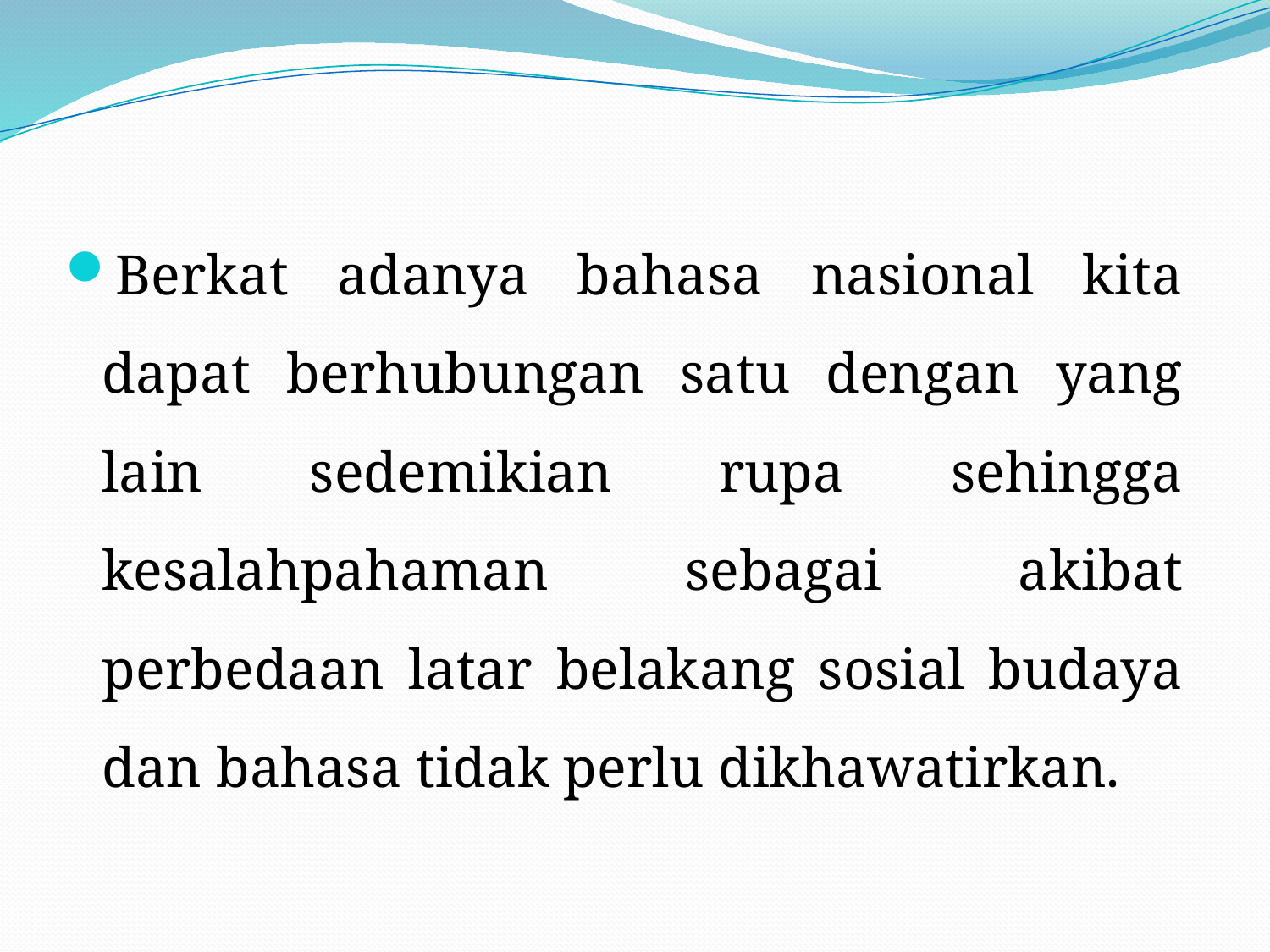

Berkat adanya bahasa nasional kita dapat berhubungan satu dengan yang lain sedemikian rupa sehingga kesalahpahaman sebagai akibat perbedaan latar belakang sosial budaya dan bahasa tidak perlu dikhawatirkan.